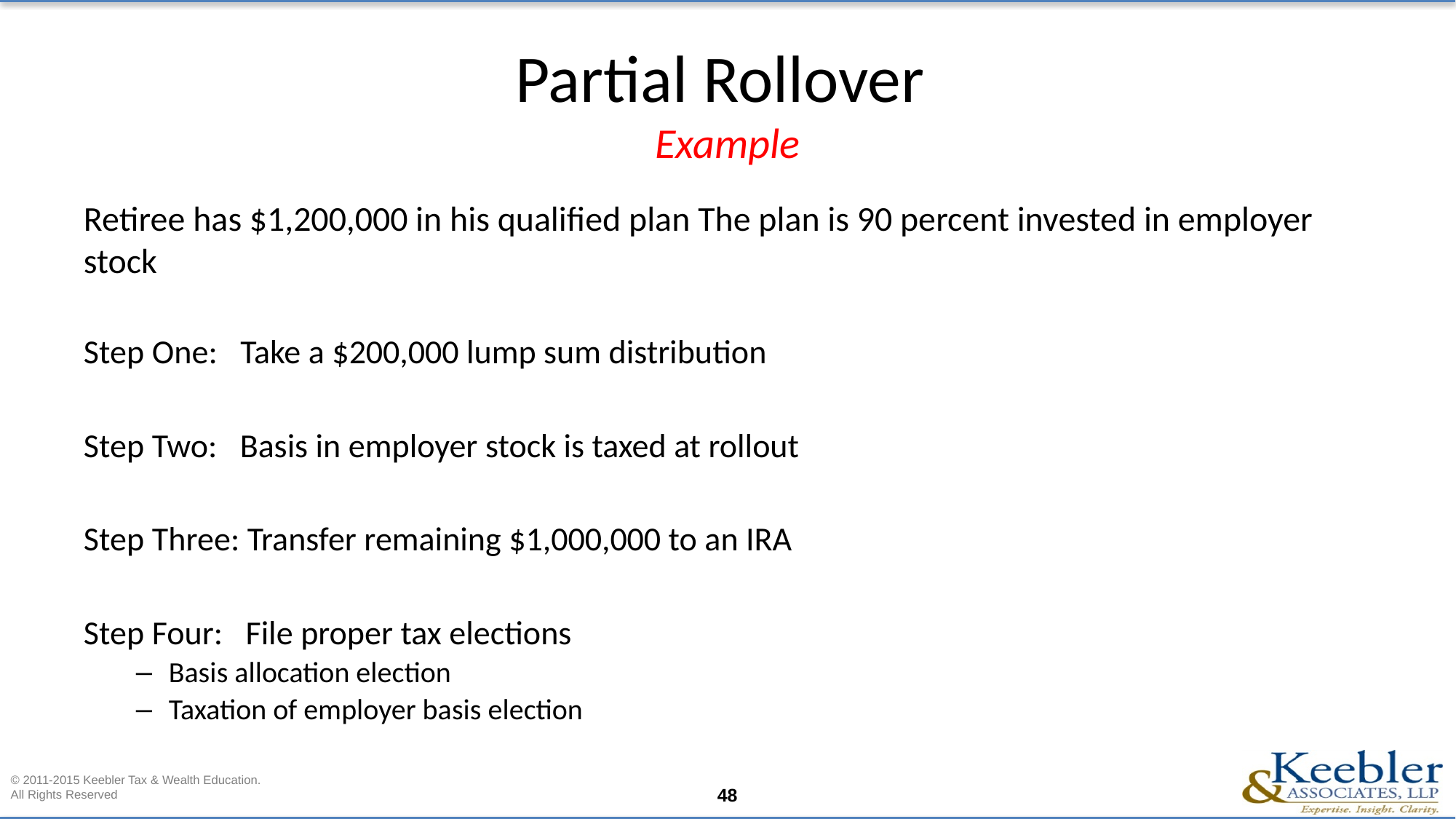

# Partial Rollover Example
Retiree has $1,200,000 in his qualified plan The plan is 90 percent invested in employer stock

Step One:   Take a $200,000 lump sum distribution

Step Two:   Basis in employer stock is taxed at rollout

Step Three: Transfer remaining $1,000,000 to an IRA

Step Four:   File proper tax elections
Basis allocation election
Taxation of employer basis election